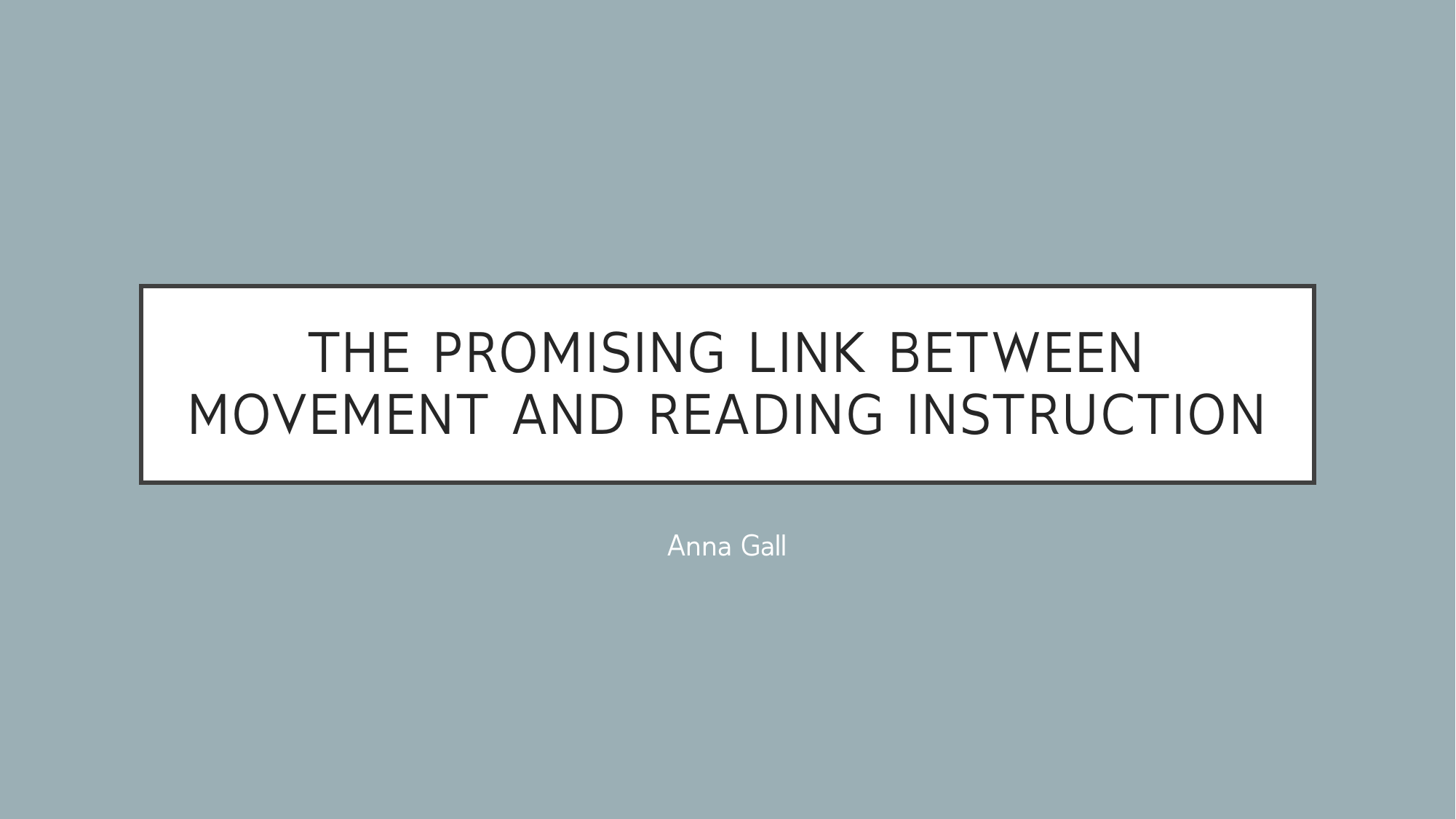

# The promising link between movement and reading instruction
Anna Gall